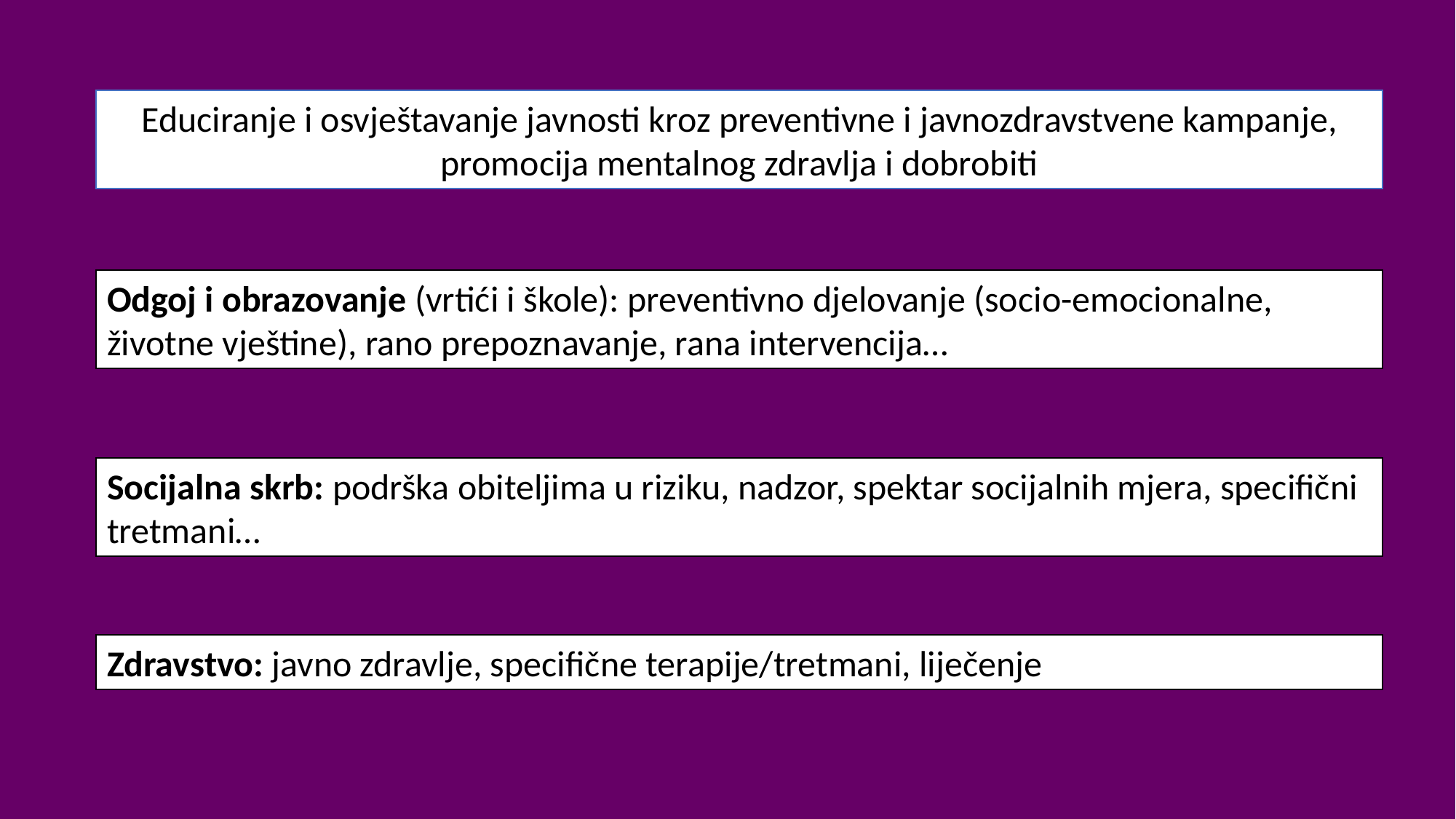

Educiranje i osvještavanje javnosti kroz preventivne i javnozdravstvene kampanje, promocija mentalnog zdravlja i dobrobiti
Odgoj i obrazovanje (vrtići i škole): preventivno djelovanje (socio-emocionalne, životne vještine), rano prepoznavanje, rana intervencija…
Socijalna skrb: podrška obiteljima u riziku, nadzor, spektar socijalnih mjera, specifični tretmani…
Zdravstvo: javno zdravlje, specifične terapije/tretmani, liječenje